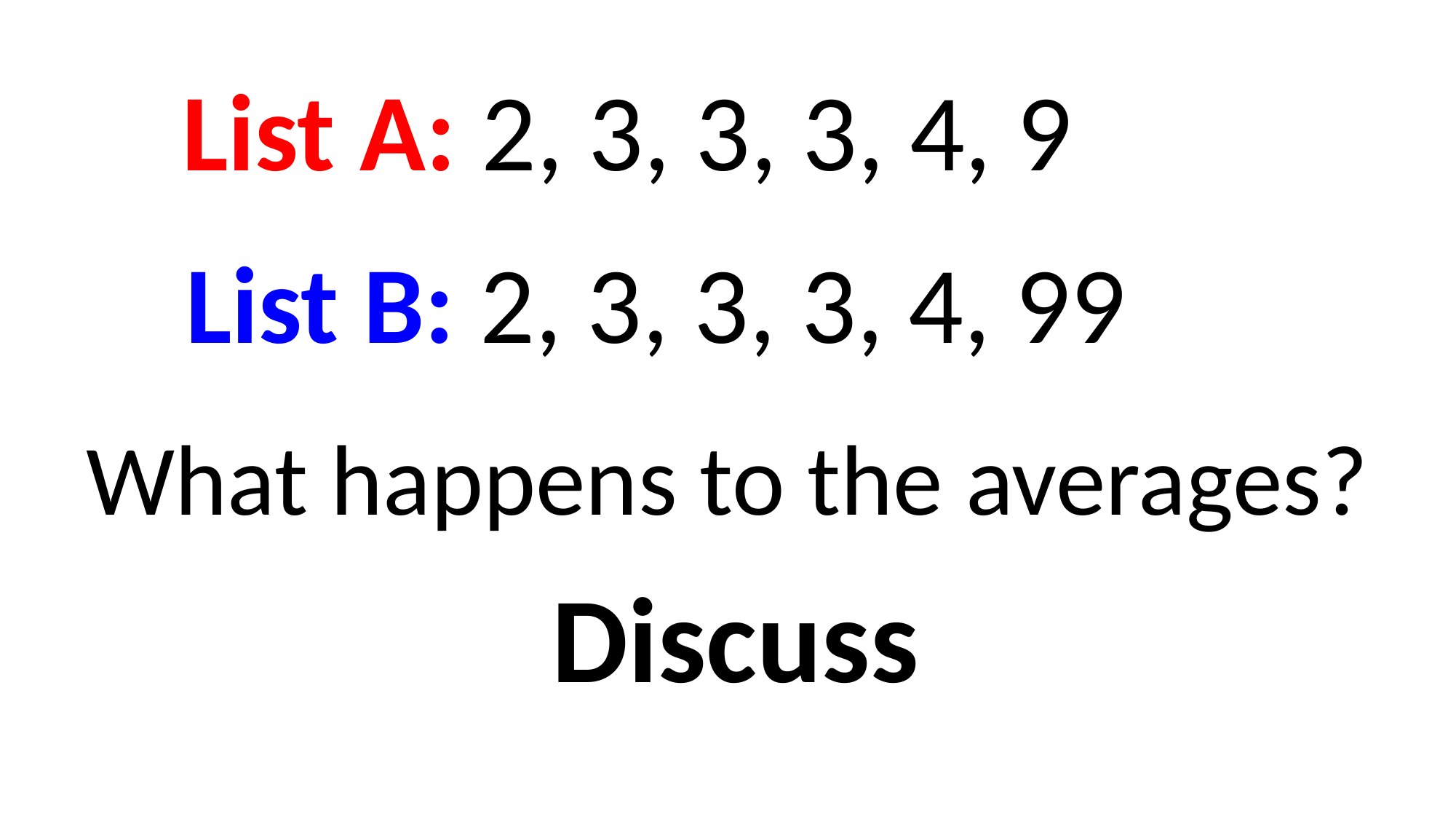

List A: 2, 3, 3, 3, 4, 9
List B: 2, 3, 3, 3, 4, 99
What happens to the averages?
Discuss